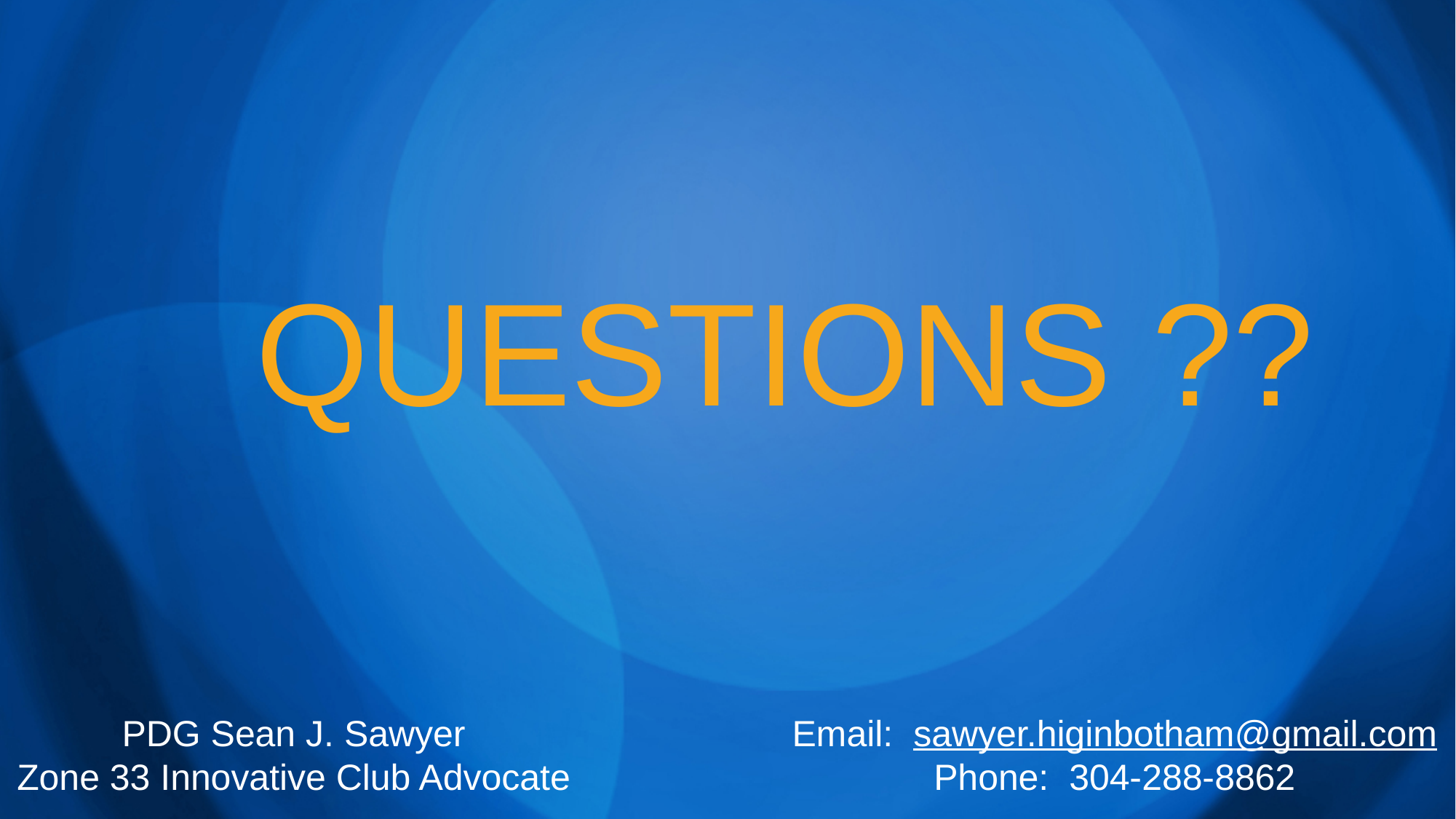

QUESTIONS ??
PDG Sean J. Sawyer
Zone 33 Innovative Club Advocate
Email:  sawyer.higinbotham@gmail.com
Phone:  304-288-8862